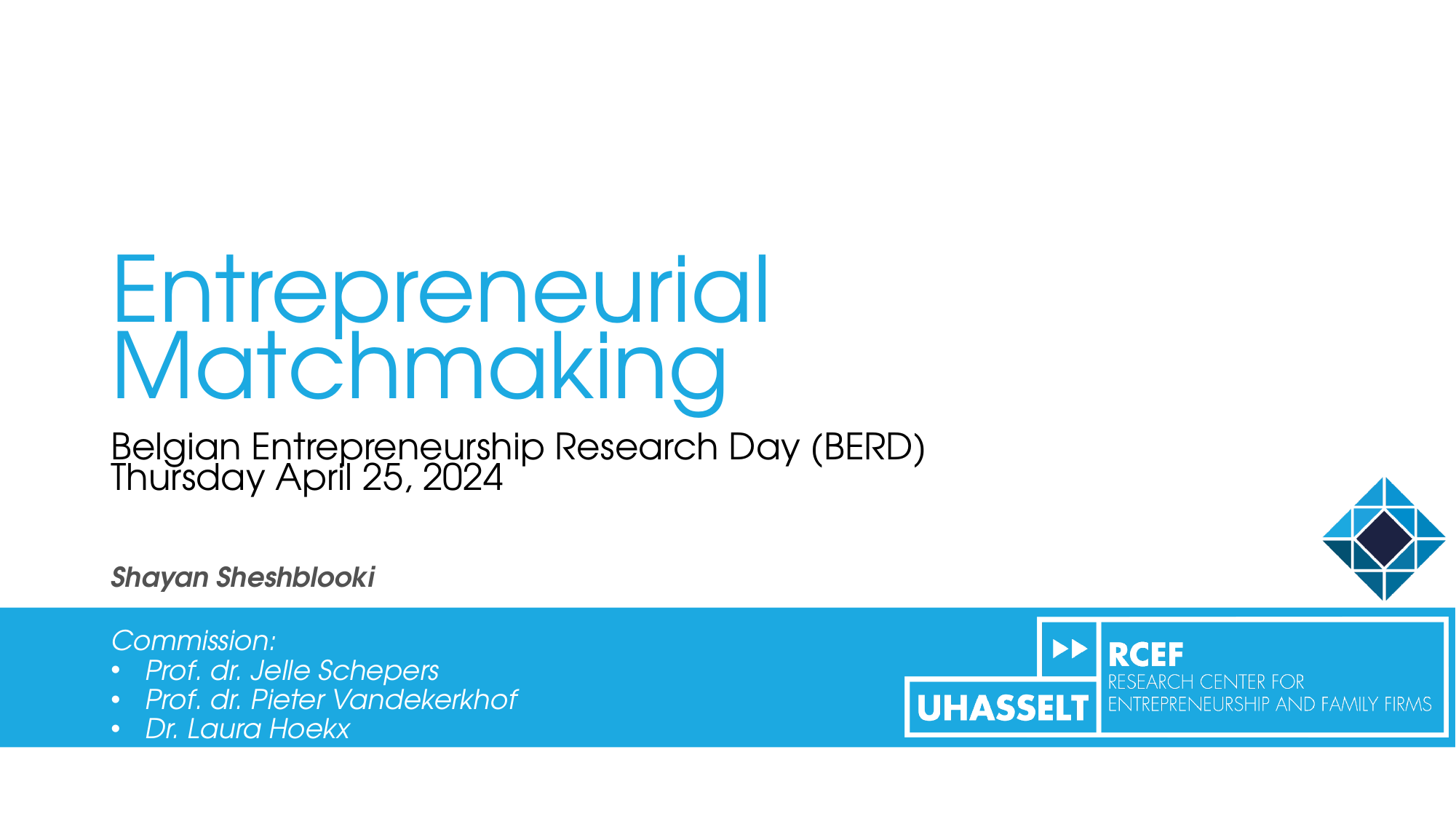

# Entrepreneurial Matchmaking
Belgian Entrepreneurship Research Day (BERD)
Thursday April 25, 2024
Shayan Sheshblooki
Commission:
Prof. dr. Jelle Schepers
Prof. dr. Pieter Vandekerkhof
Dr. Laura Hoekx